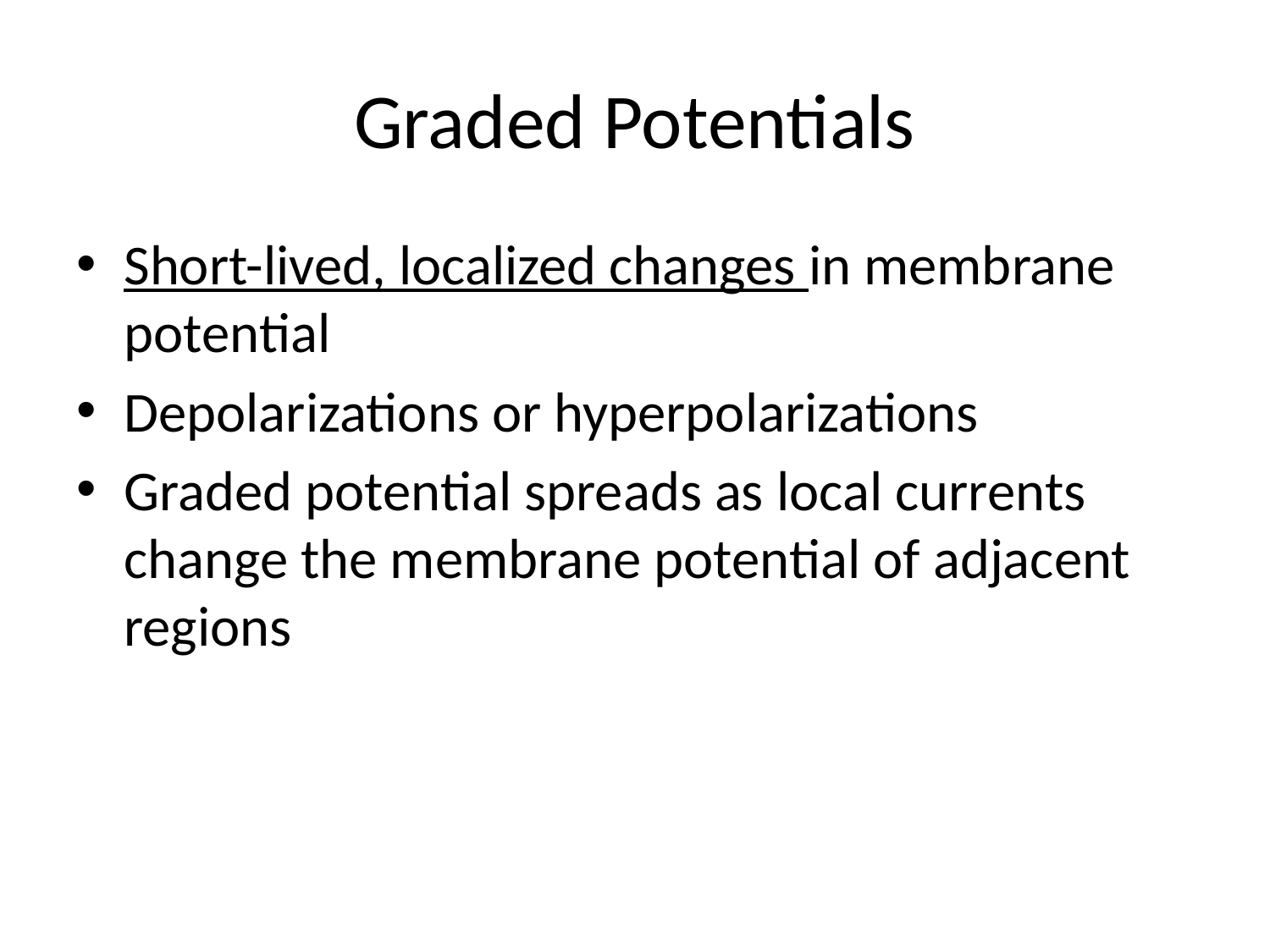

# Graded Potentials
Short-lived, localized changes in membrane potential
Depolarizations or hyperpolarizations
Graded potential spreads as local currents change the membrane potential of adjacent regions